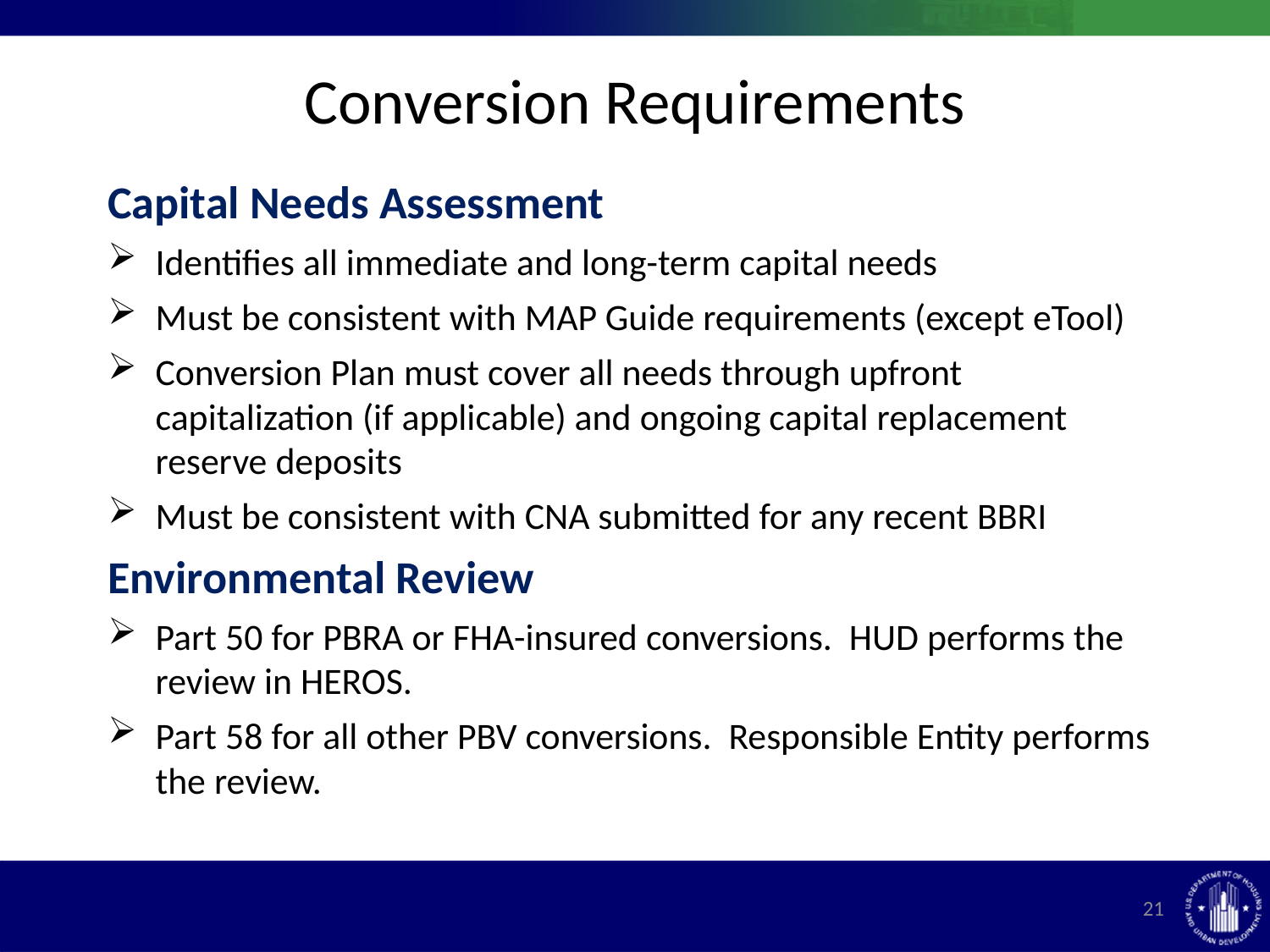

# Conversion Requirements

Capital Needs Assessment
Identifies all immediate and long-term capital needs
Must be consistent with MAP Guide requirements (except eTool)
Conversion Plan must cover all needs through upfront capitalization (if applicable) and ongoing capital replacement reserve deposits
Must be consistent with CNA submitted for any recent BBRI
Environmental Review
Part 50 for PBRA or FHA-insured conversions.  HUD performs the review in HEROS.
Part 58 for all other PBV conversions.  Responsible Entity performs the review.

21